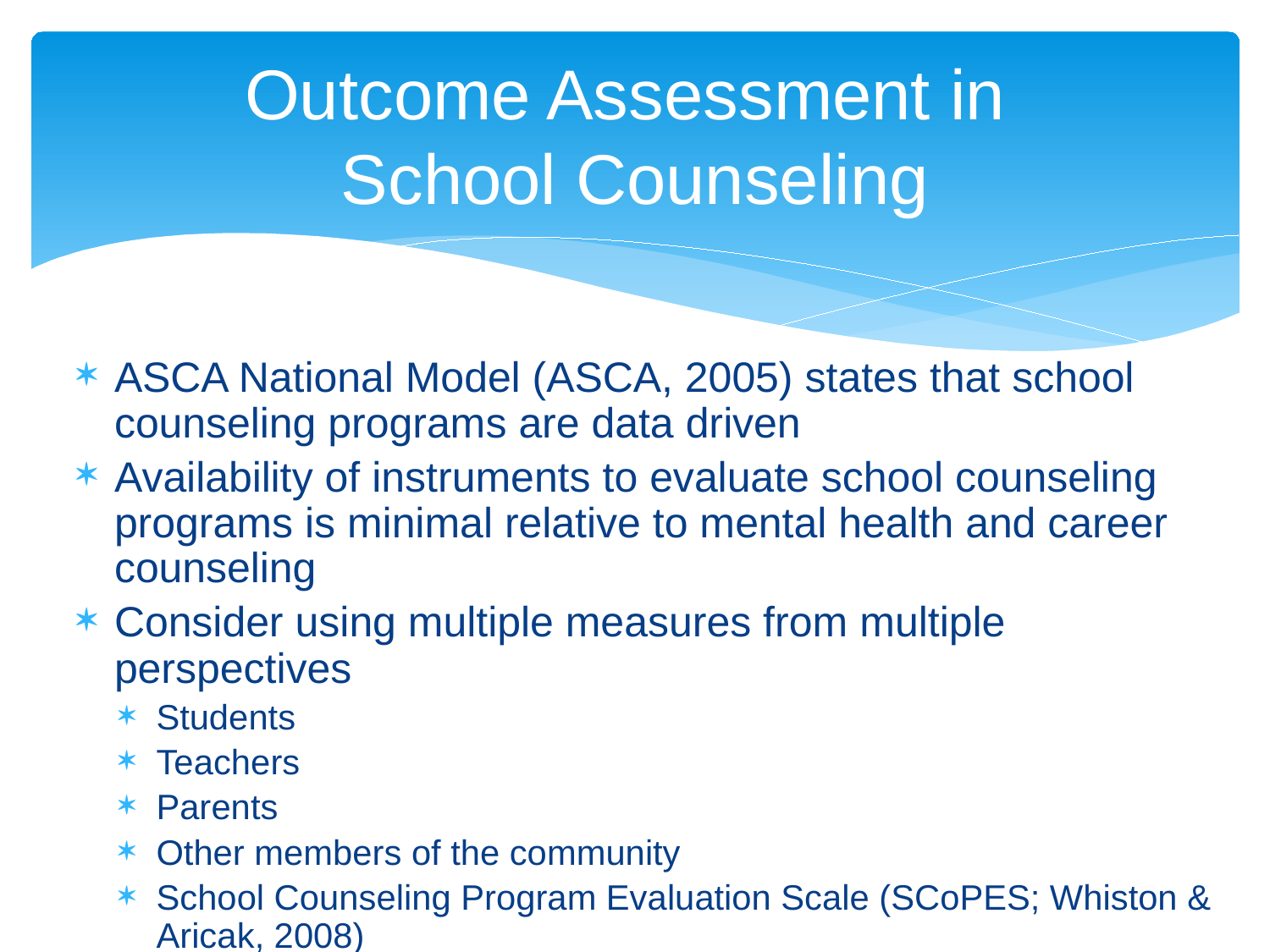

# Outcome Assessment in School Counseling
ASCA National Model (ASCA, 2005) states that school counseling programs are data driven
Availability of instruments to evaluate school counseling programs is minimal relative to mental health and career counseling
Consider using multiple measures from multiple perspectives
Students
Teachers
Parents
Other members of the community
School Counseling Program Evaluation Scale (SCoPES; Whiston & Aricak, 2008)